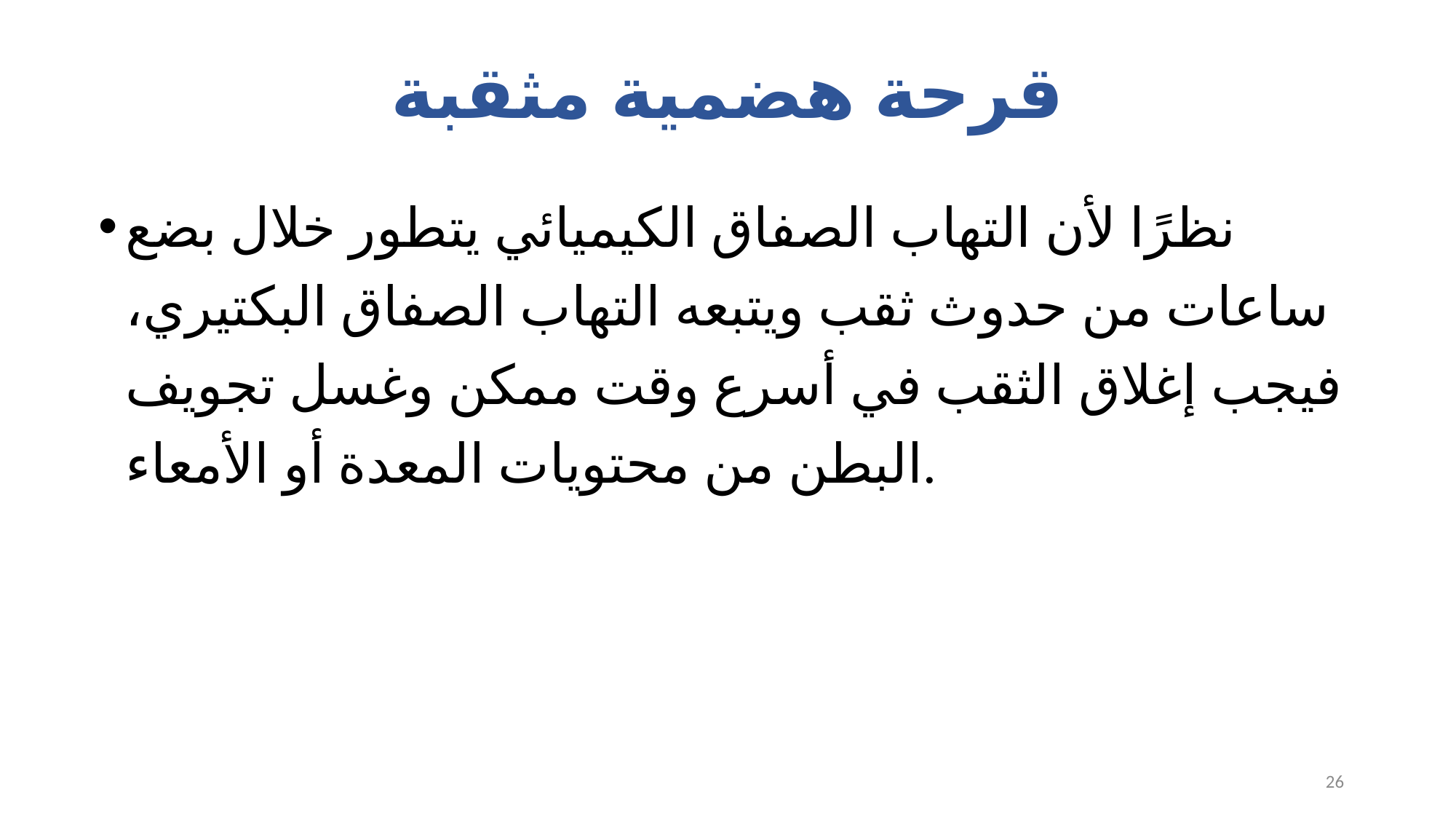

# قرحة هضمية مثقبة
نظرًا لأن التهاب الصفاق الكيميائي يتطور خلال بضع ساعات من حدوث ثقب ويتبعه التهاب الصفاق البكتيري، فيجب إغلاق الثقب في أسرع وقت ممكن وغسل تجويف البطن من محتويات المعدة أو الأمعاء.
26